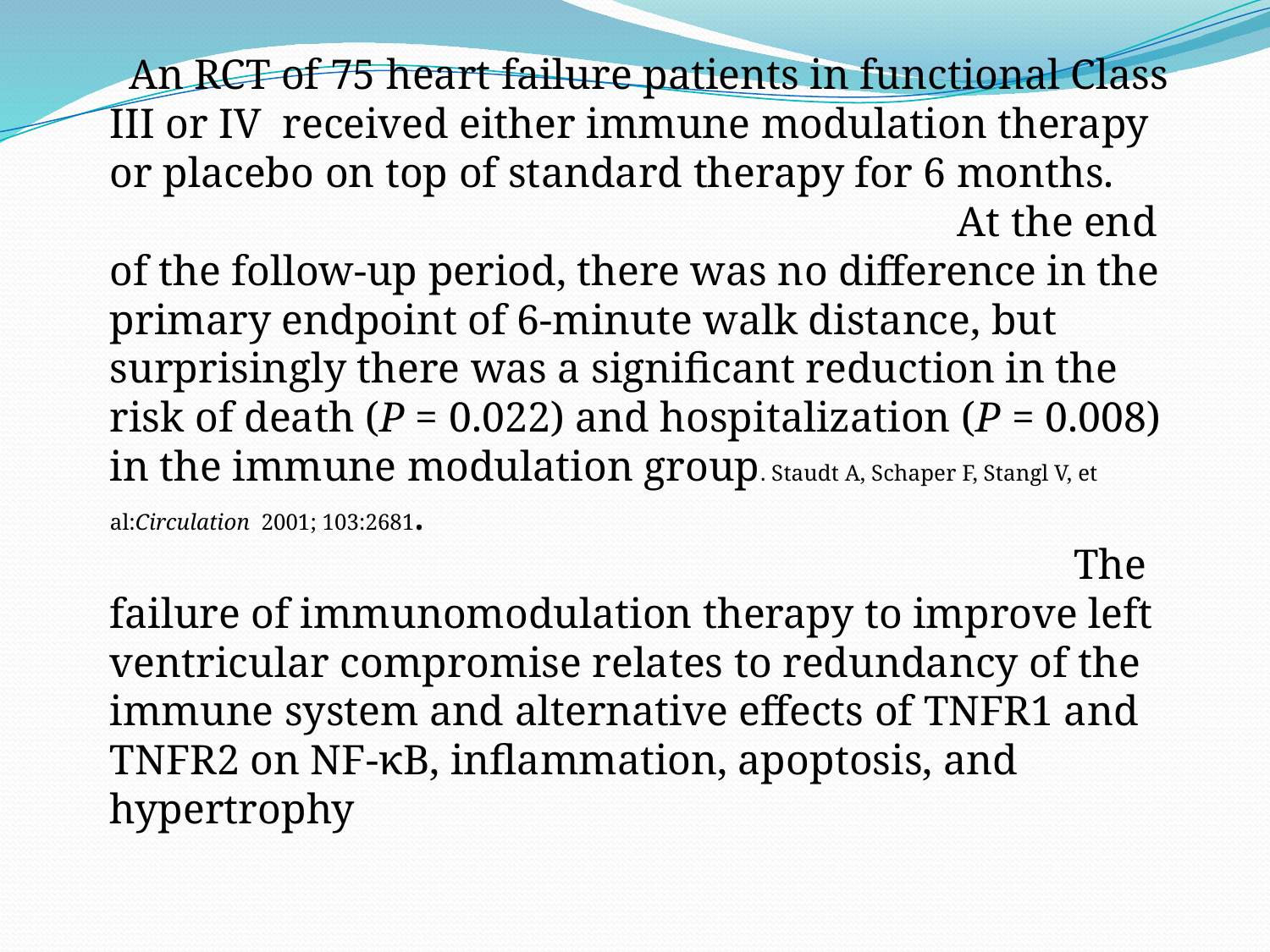

An RCT of 75 heart failure patients in functional Class III or IV  received either immune modulation therapy or placebo on top of standard therapy for 6 months.                                                                                        At the end of the follow-up period, there was no difference in the primary endpoint of 6-minute walk distance, but surprisingly there was a significant reduction in the risk of death (P = 0.022) and hospitalization (P = 0.008) in the immune modulation group. Staudt A, Schaper F, Stangl V, et al:Circulation  2001; 103:2681.                                                                                                                                                                    The failure of immunomodulation therapy to improve left ventricular compromise relates to redundancy of the immune system and alternative effects of TNFR1 and TNFR2 on NF-κB, inflammation, apoptosis, and hypertrophy
#